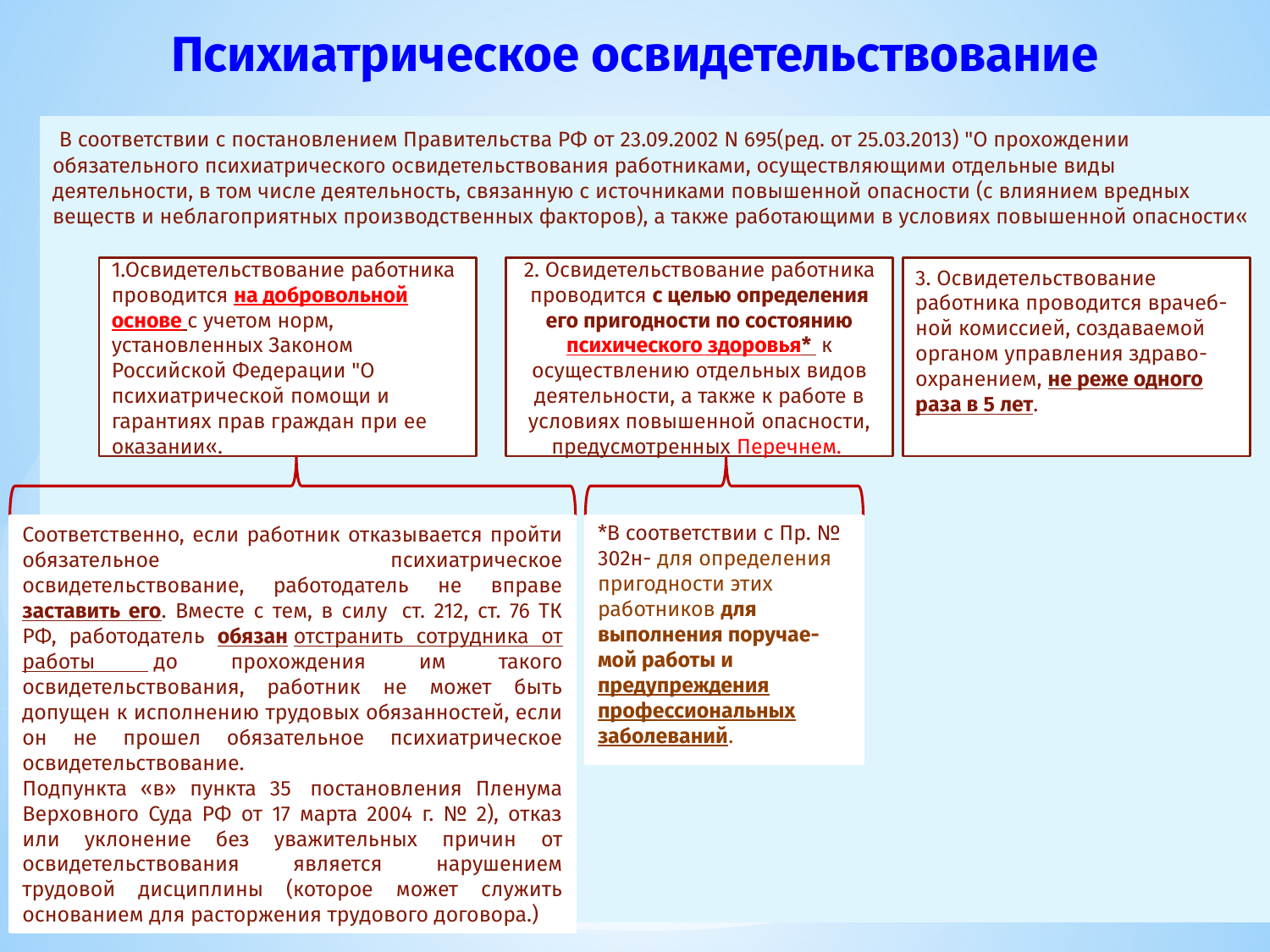

# Психиатрическое освидетельствование
 В соответствии с постановлением Правительства РФ от 23.09.2002 N 695(ред. от 25.03.2013) "О прохождении обязательного психиатрического освидетельствования работниками, осуществляющими отдельные виды деятельности, в том числе деятельность, связанную с источниками повышенной опасности (с влиянием вредных веществ и неблагоприятных производственных факторов), а также работающими в условиях повышенной опасности«

1.Освидетельствование работника проводится на добровольной основе с учетом норм, установленных Законом Российской Федерации "О психиатрической помощи и гарантиях прав граждан при ее оказании«.
2. Освидетельствование работника проводится с целью определения его пригодности по состоянию психического здоровья*  к осуществлению отдельных видов деятельности, а также к работе в условиях повышенной опасности, предусмотренных Перечнем.
3. Освидетельствование работника проводится врачеб-ной комиссией, создаваемой органом управления здраво-охранением, не реже одного раза в 5 лет.

Соответственно, если работник отказывается пройти обязательное психиатрическое освидетельствование, работодатель не вправе заставить его. Вместе с тем, в силу  ст. 212, ст. 76 ТК РФ, работодатель обязан отстранить сотрудника от работы  до прохождения им такого освидетельствования, работник не может быть допущен к исполнению трудовых обязанностей, если он не прошел обязательное психиатрическое освидетельствование.
Подпункта «в» пункта 35  постановления Пленума Верховного Суда РФ от 17 марта 2004 г. № 2), отказ или уклонение без уважительных причин от освидетельствования является нарушением трудовой дисциплины (которое может служить основанием для расторжения трудового договора.)

*В соответствии с Пр. № 302н- для определения пригодности этих работников для выполнения поручае-мой работы и предупреждения профессиональных заболеваний.

16